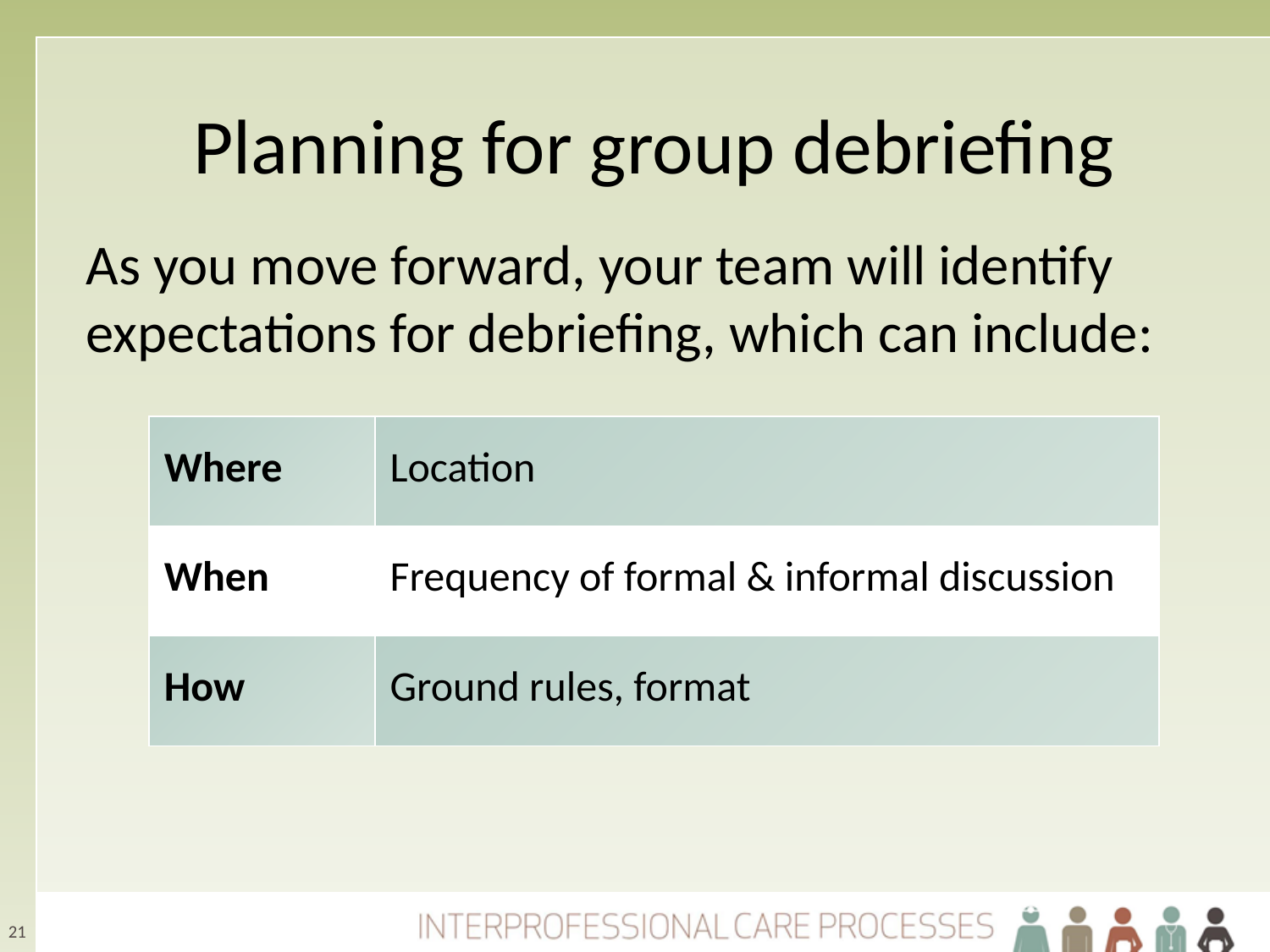

# Planning for group debriefing
As you move forward, your team will identify expectations for debriefing, which can include:
| Where | Location |
| --- | --- |
| When | Frequency of formal & informal discussion |
| How | Ground rules, format |